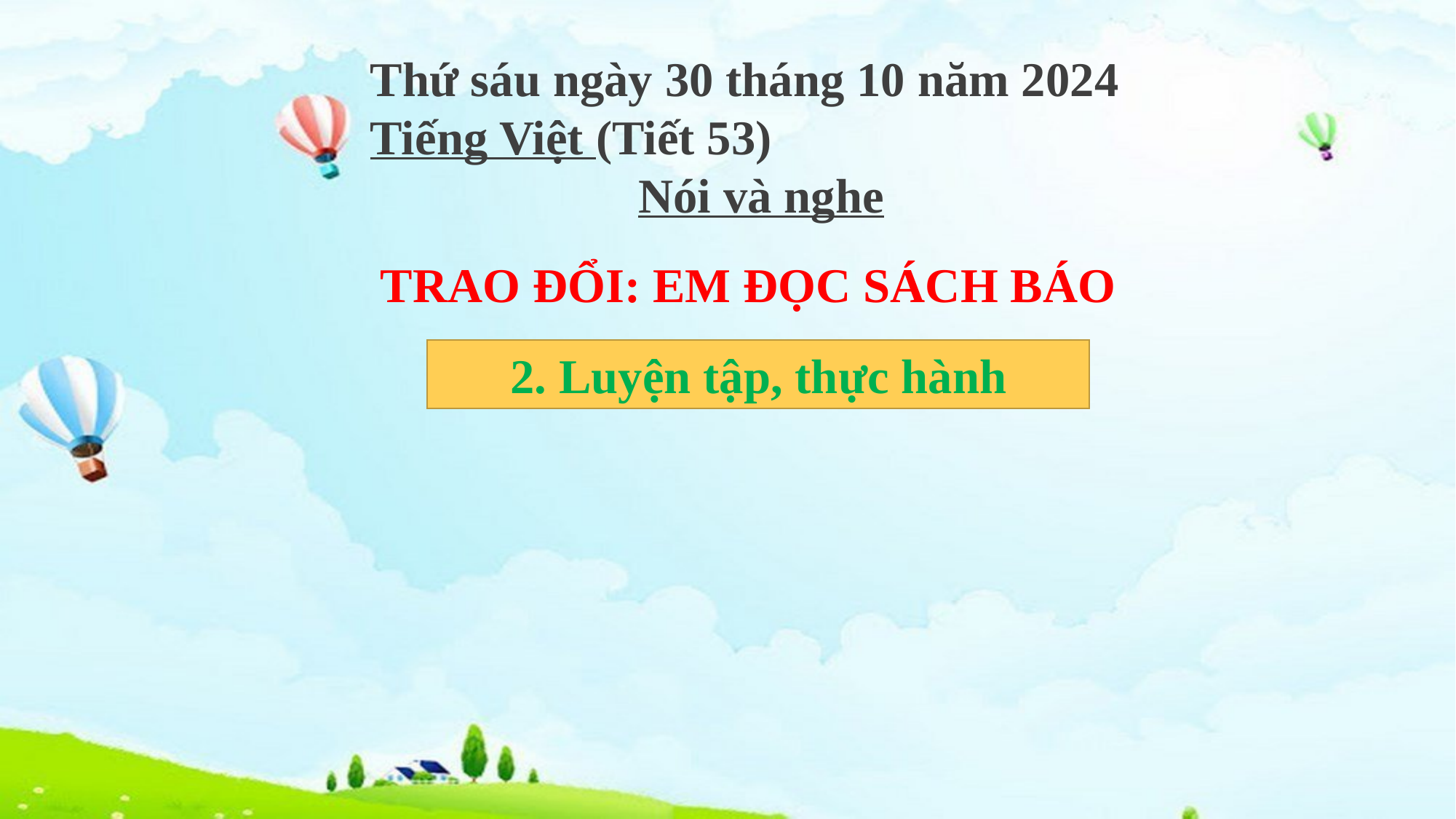

Thứ sáu ngày 30 tháng 10 năm 2024
Tiếng Việt (Tiết 53)
                      Nói và nghe
    TRAO ĐỔI: EM ĐỌC SÁCH BÁO
2. Luyện tập, thực hành